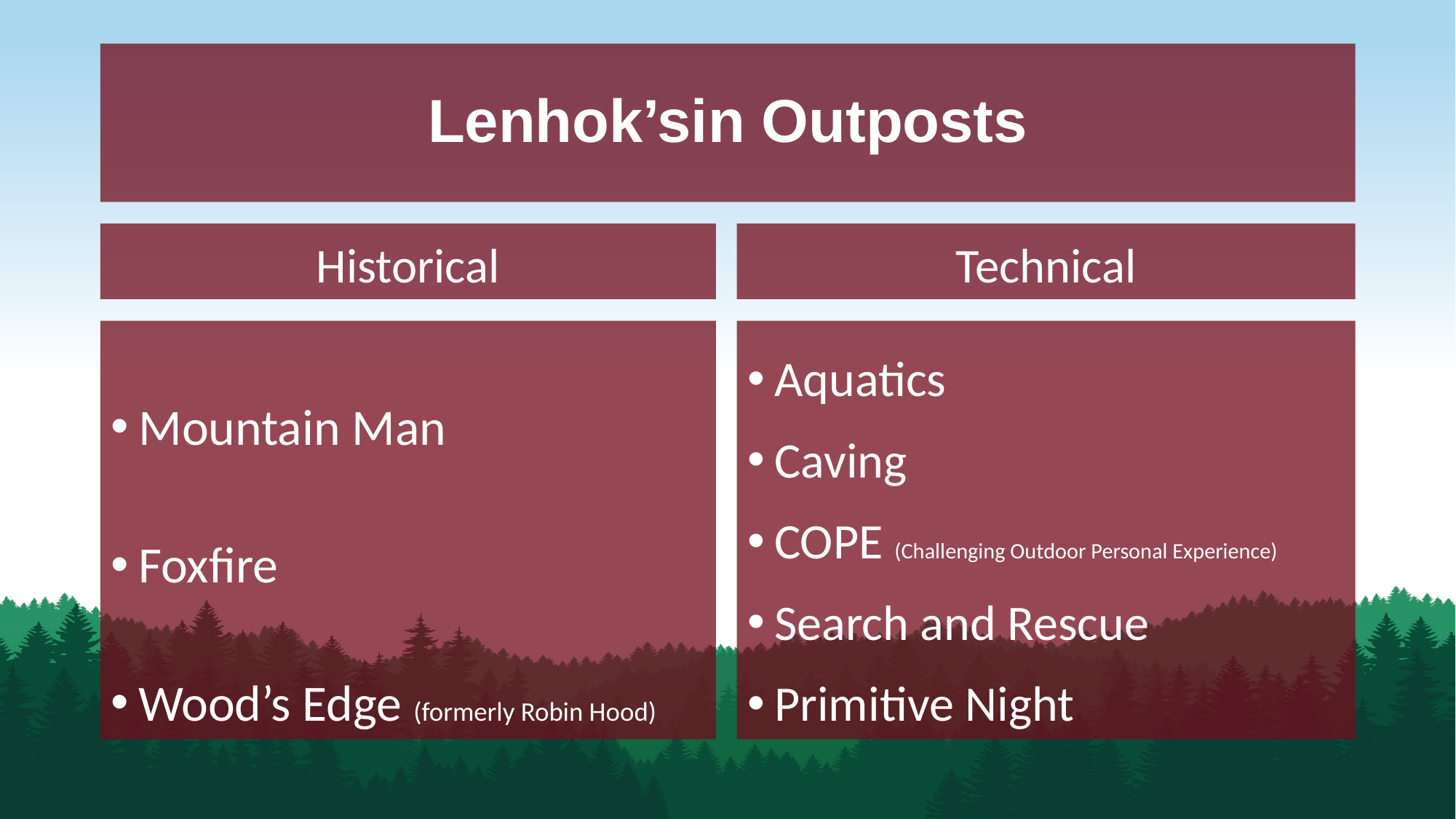

# Lenhok’sin Outposts
Historical
Technical
Aquatics
Caving
COPE (Challenging Outdoor Personal Experience)
Search and Rescue
Primitive Night

Mountain Man

Foxfire

Wood’s Edge (formerly Robin Hood)